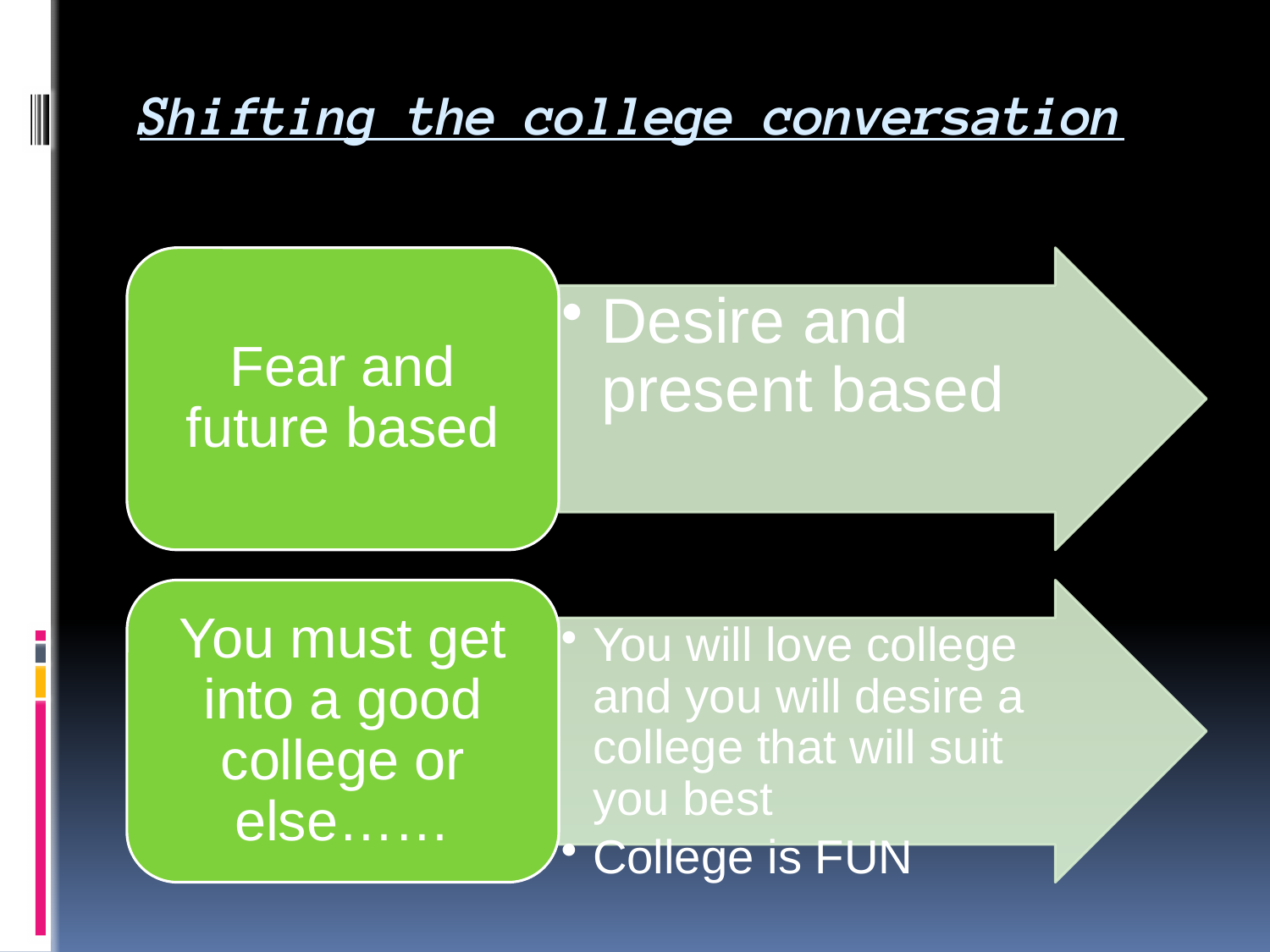

# Shifting the college conversation
Desire and present based
Fear and future based
You will love college and you will desire a college that will suit you best
College is FUN
You must get into a good college or else……